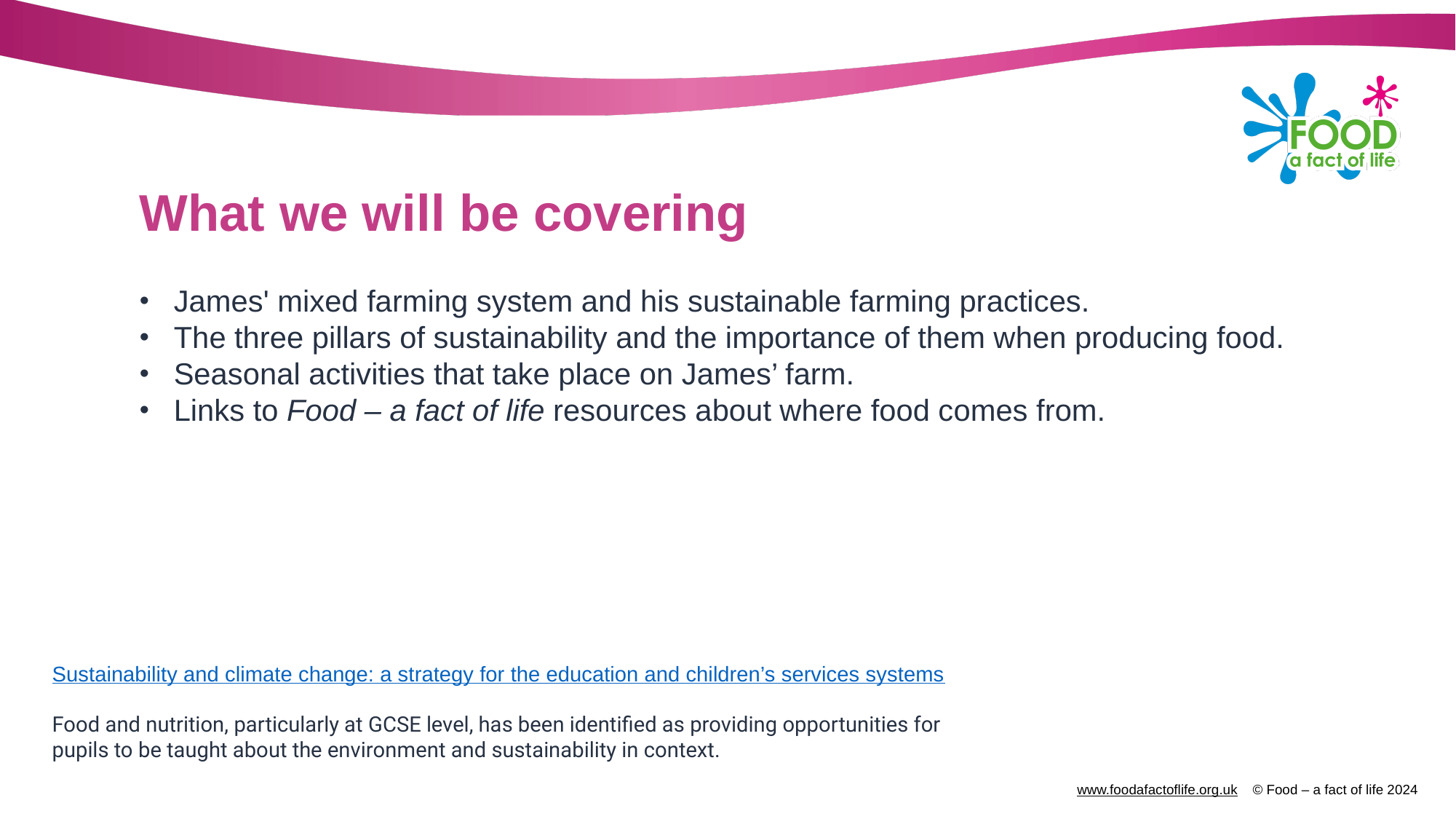

# What we will be covering
James' mixed farming system and his sustainable farming practices.
The three pillars of sustainability and the importance of them when producing food.
Seasonal activities that take place on James’ farm.
Links to Food – a fact of life resources about where food comes from.

Sustainability and climate change: a strategy for the education and children’s services systems

Food and nutrition, particularly at GCSE level, has been identified as providing opportunities for pupils to be taught about the environment and sustainability in context.